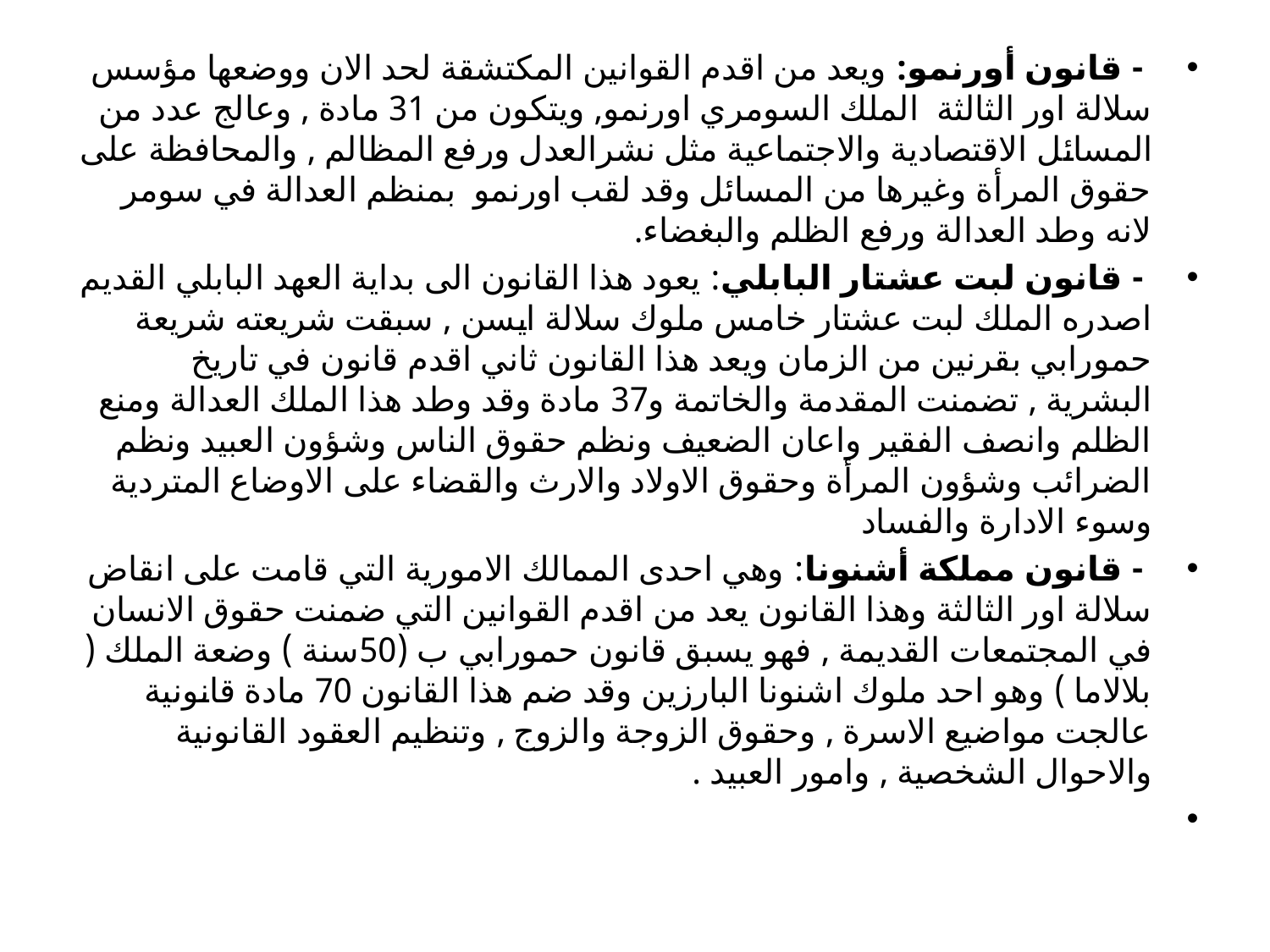

- قانون أورنمو: ويعد من اقدم القوانين المكتشقة لحد الان ووضعها مؤسس سلالة اور الثالثة  الملك السومري اورنمو, ويتكون من 31 مادة , وعالج عدد من المسائل الاقتصادية والاجتماعية مثل نشرالعدل ورفع المظالم , والمحافظة على حقوق المرأة وغيرها من المسائل وقد لقب اورنمو  بمنظم العدالة في سومر لانه وطد العدالة ورفع الظلم والبغضاء.
 - قانون لبت عشتار البابلي: يعود هذا القانون الى بداية العهد البابلي القديم اصدره الملك لبت عشتار خامس ملوك سلالة ايسن , سبقت شريعته شريعة حمورابي بقرنين من الزمان ويعد هذا القانون ثاني اقدم قانون في تاريخ البشرية , تضمنت المقدمة والخاتمة و37 مادة وقد وطد هذا الملك العدالة ومنع الظلم وانصف الفقير واعان الضعيف ونظم حقوق الناس وشؤون العبيد ونظم الضرائب وشؤون المرأة وحقوق الاولاد والارث والقضاء على الاوضاع المتردية وسوء الادارة والفساد
 - قانون مملكة أشنونا: وهي احدى الممالك الامورية التي قامت على انقاض سلالة اور الثالثة وهذا القانون يعد من اقدم القوانين التي ضمنت حقوق الانسان في المجتمعات القديمة , فهو يسبق قانون حمورابي ب (50سنة ) وضعة الملك ( بلالاما ) وهو احد ملوك اشنونا البارزين وقد ضم هذا القانون 70 مادة قانونية عالجت مواضيع الاسرة , وحقوق الزوجة والزوج , وتنظيم العقود القانونية والاحوال الشخصية , وامور العبيد .